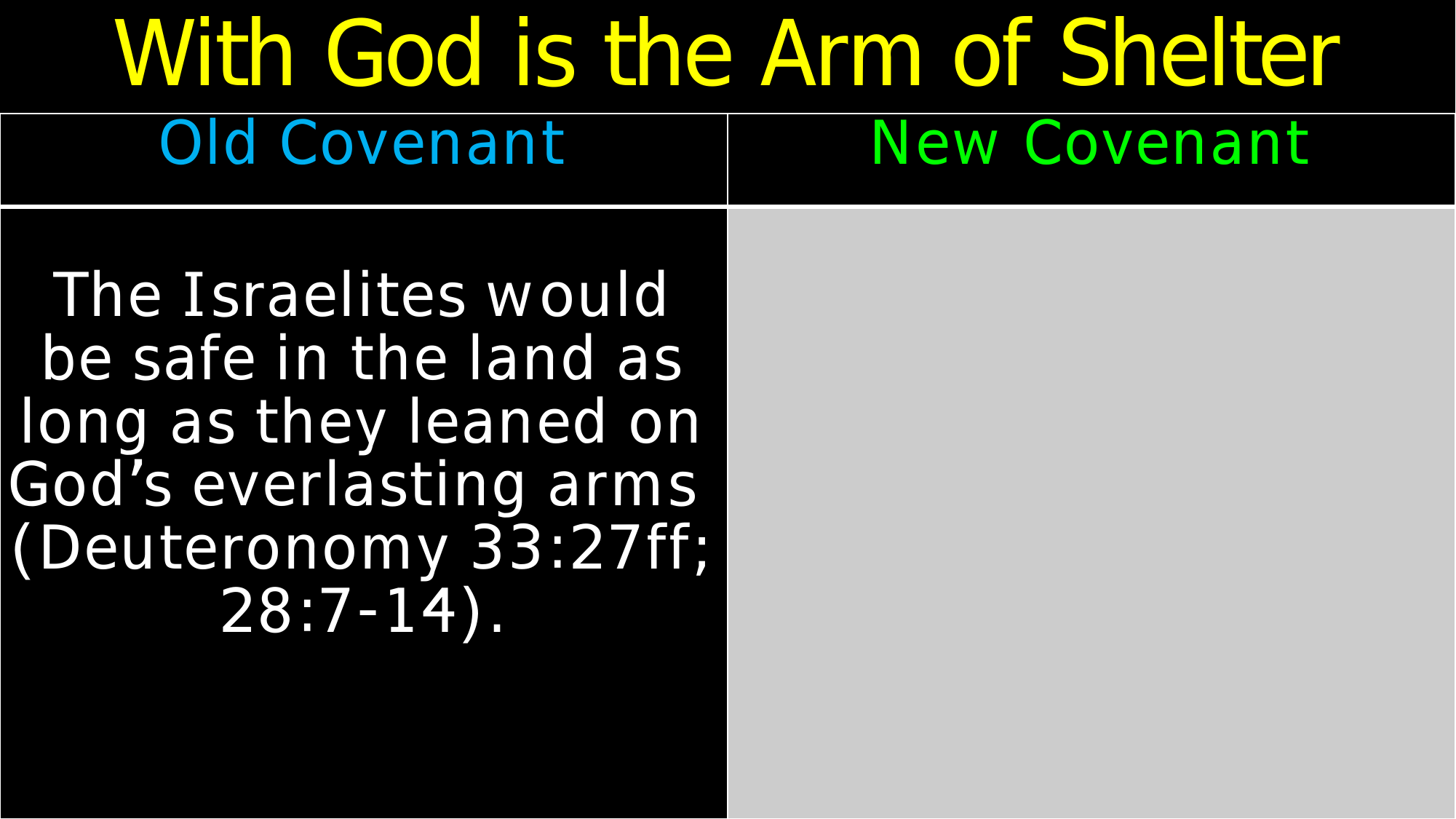

# With God is the Arm of Shelter
| Old Covenant | New Covenant |
| --- | --- |
| The Israelites would be safe in the land as long as they leaned on God’s everlasting arms (Deuteronomy 33:27ff; 28:7-14). |  |